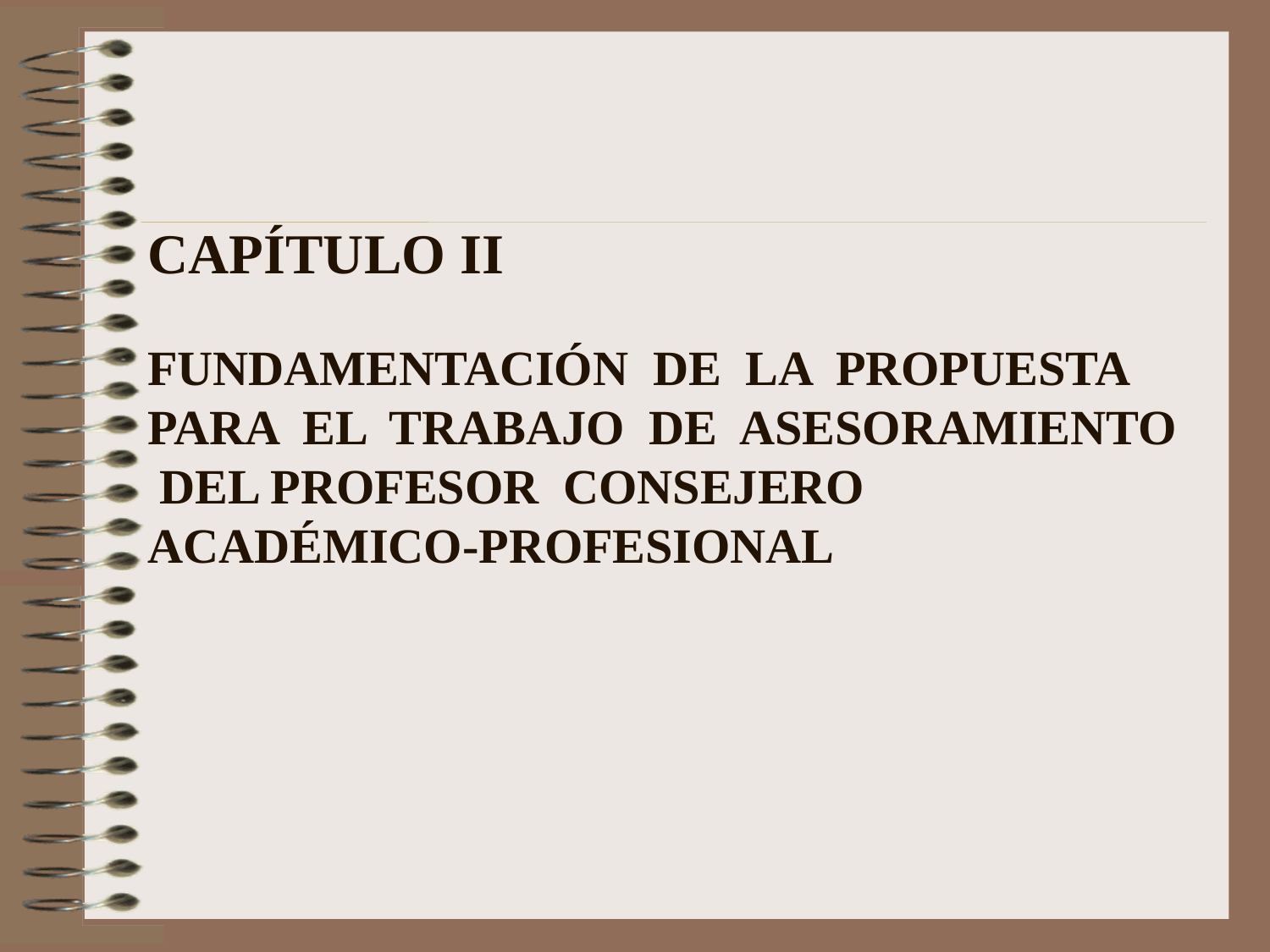

# CAPÍTULO II FUNDAMENTACIÓN  DE  LA  PROPUESTA  PARA  EL  TRABAJO  DE  ASESORAMIENTO  DEL PROFESOR  CONSEJERO  ACADÉMICO-PROFESIONAL